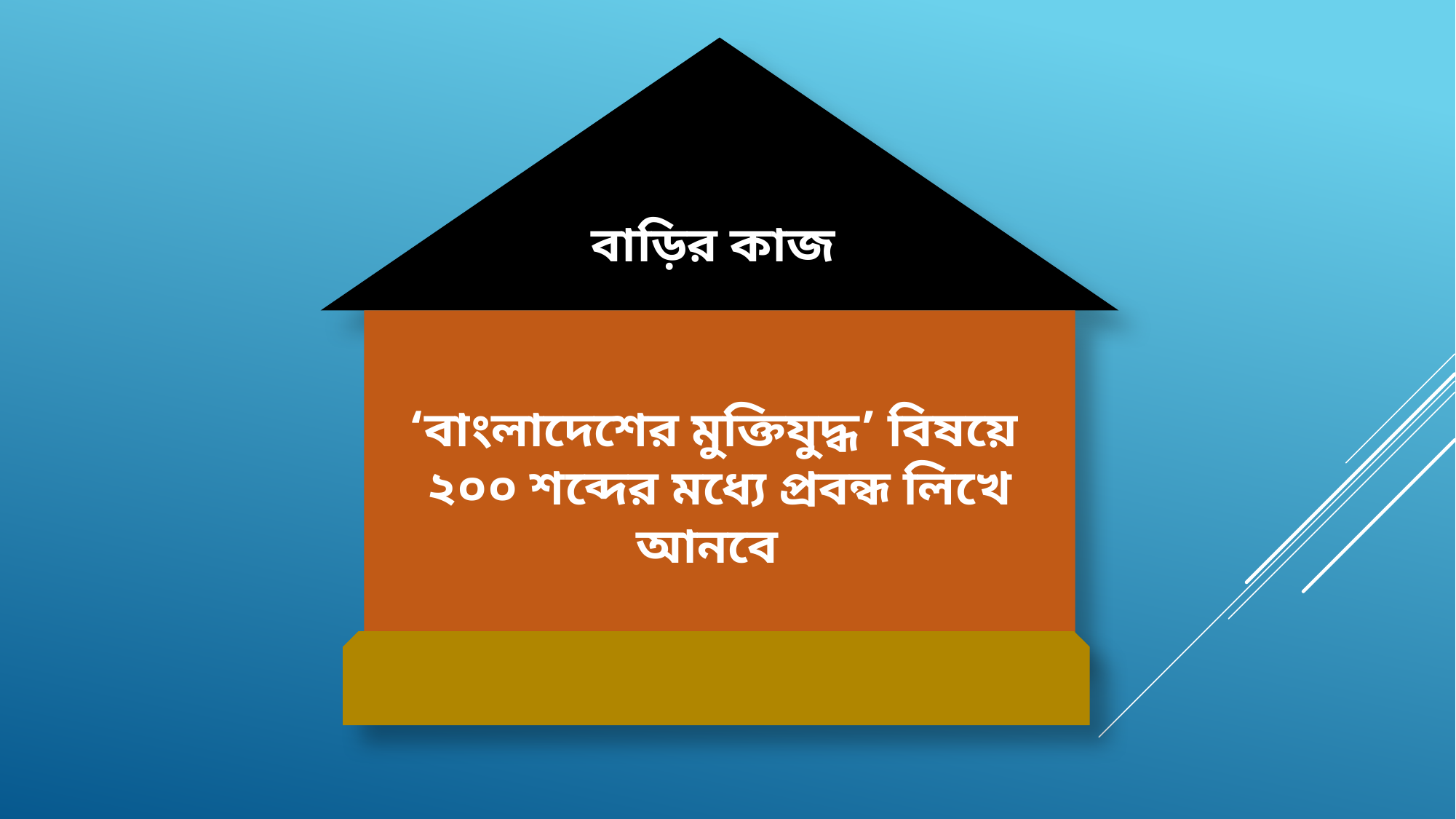

বাড়ির কাজ
‘বাংলাদেশের মুক্তিযুদ্ধ’ বিষয়ে
২০০ শব্দের মধ্যে প্রবন্ধ লিখে আনবে